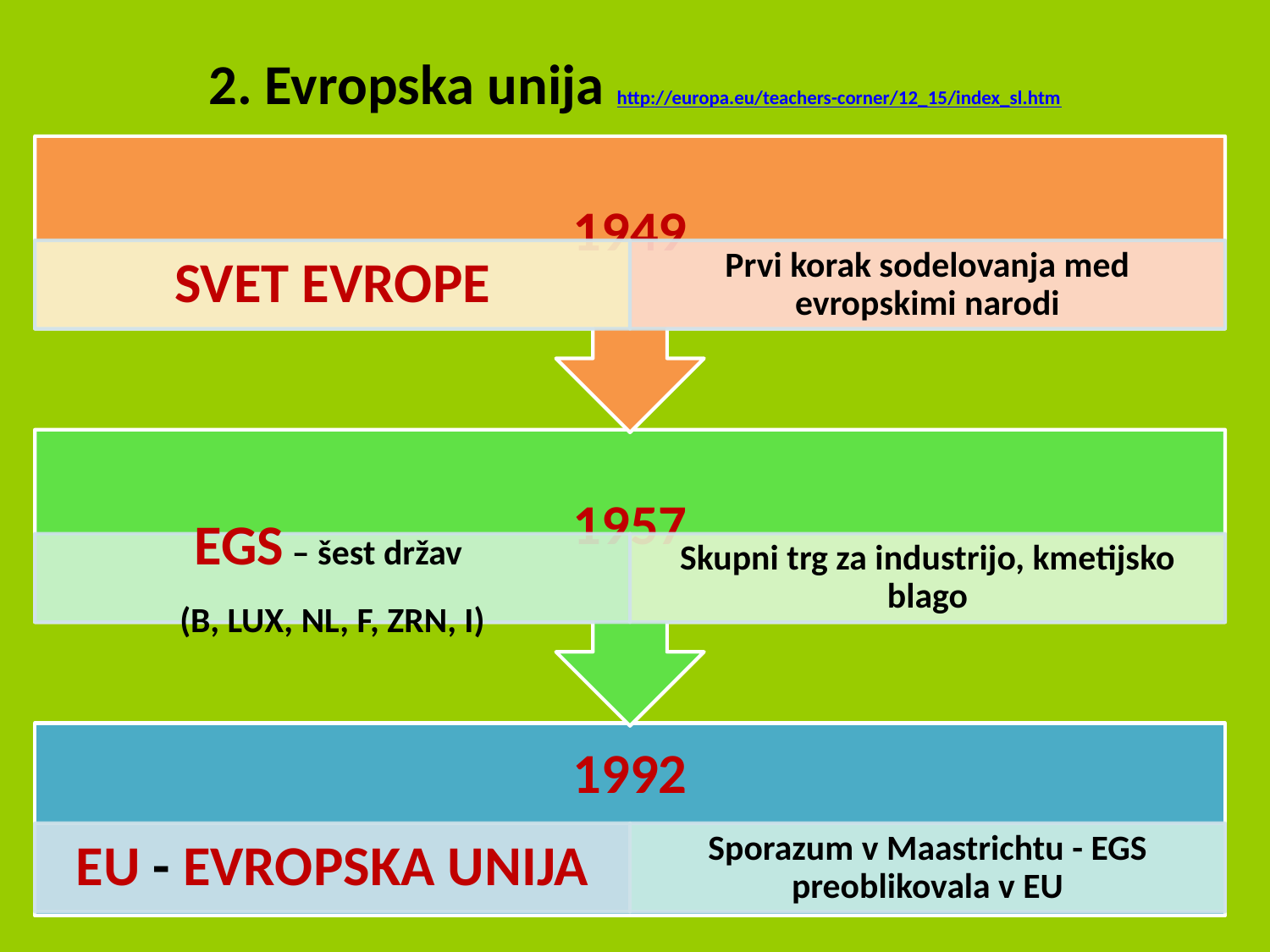

# 2. Evropska unija http://europa.eu/teachers-corner/12_15/index_sl.htm
1992
EU - EVROPSKA UNIJA
Sporazum v Maastrichtu - EGS preoblikovala v EU
1957
EGS – šest držav
(B, LUX, NL, F, ZRN, I)
Skupni trg za industrijo, kmetijsko blago
1949
SVET EVROPE
Prvi korak sodelovanja med evropskimi narodi